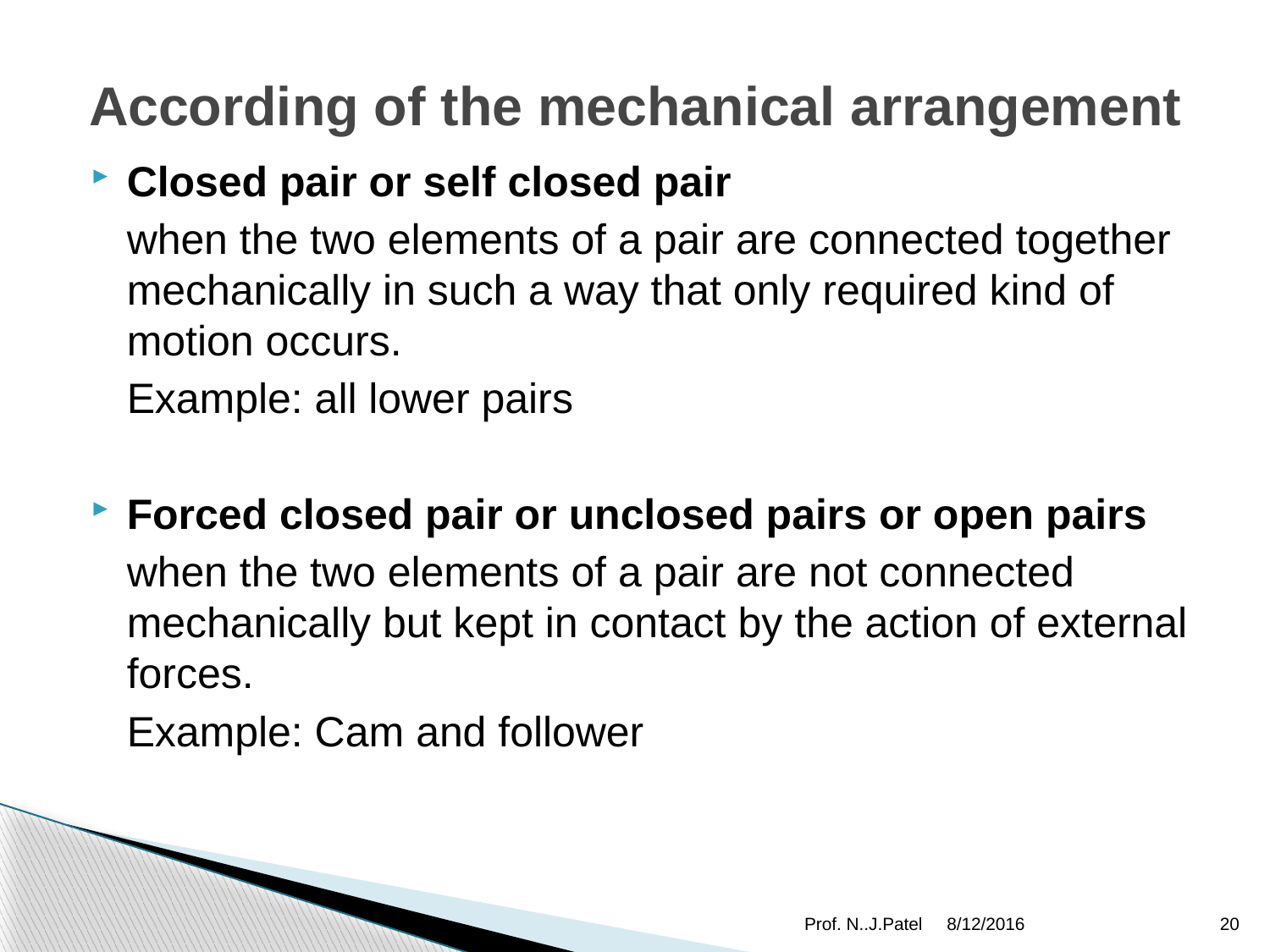

# According of the mechanical arrangement
Closed pair or self closed pair
   when the two elements of a pair are connected together mechanically in such a way that only required kind of motion occurs.
	Example: all lower pairs

Forced closed pair or unclosed pairs or open pairs
 	when the two elements of a pair are not connected mechanically but kept in contact by the action of external forces.
	Example: Cam and follower
Prof. N..J.Patel
8/12/2016
20